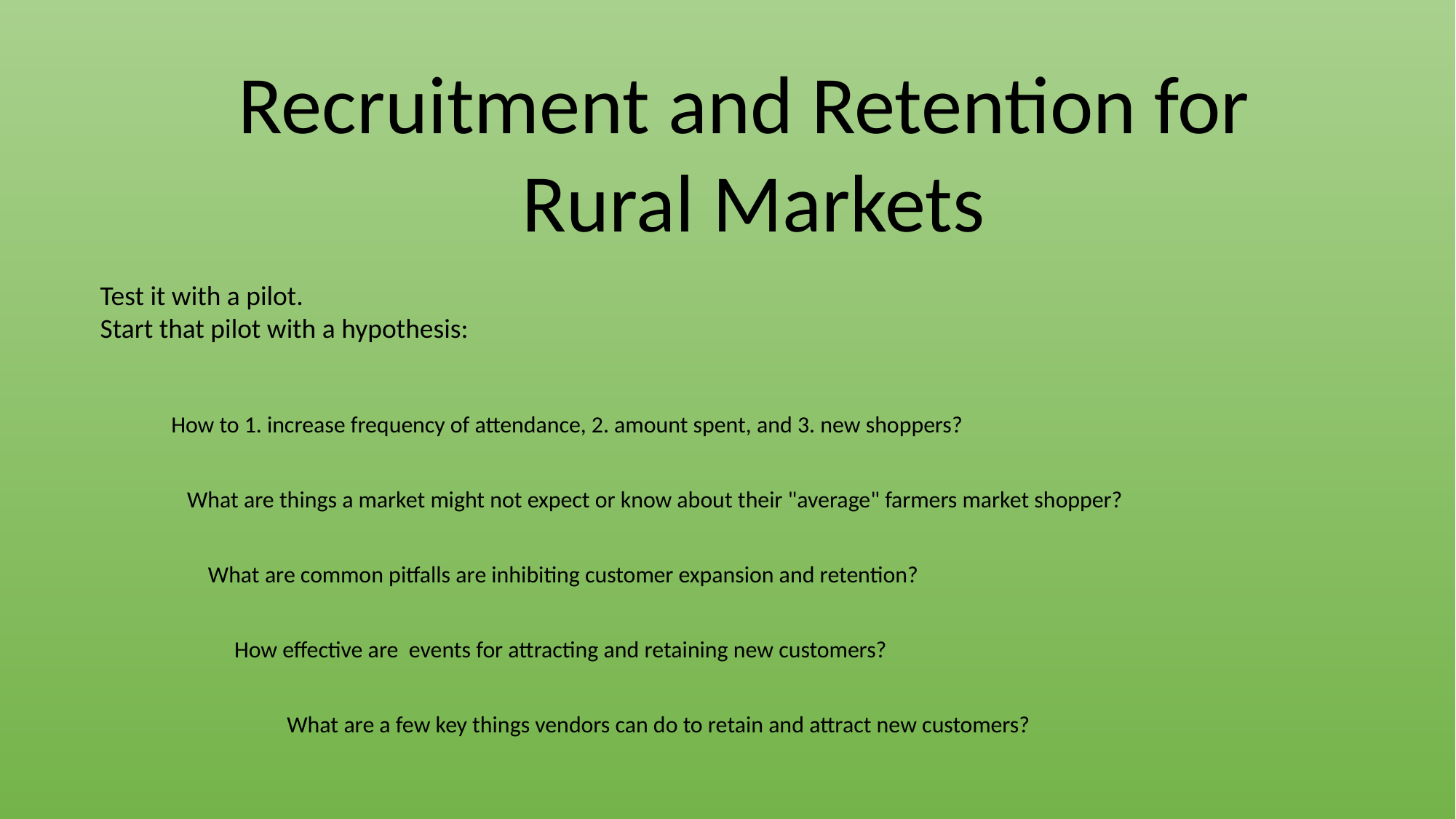

Recruitment and Retention for
Rural Markets
Test it with a pilot.
Start that pilot with a hypothesis:

# How to 1. increase frequency of attendance, 2. amount spent, and 3. new shoppers? What are things a market might not expect or know about their "average" farmers market shopper? What are common pitfalls are inhibiting customer expansion and retention? How effective are  events for attracting and retaining new customers? What are a few key things vendors can do to retain and attract new customers?